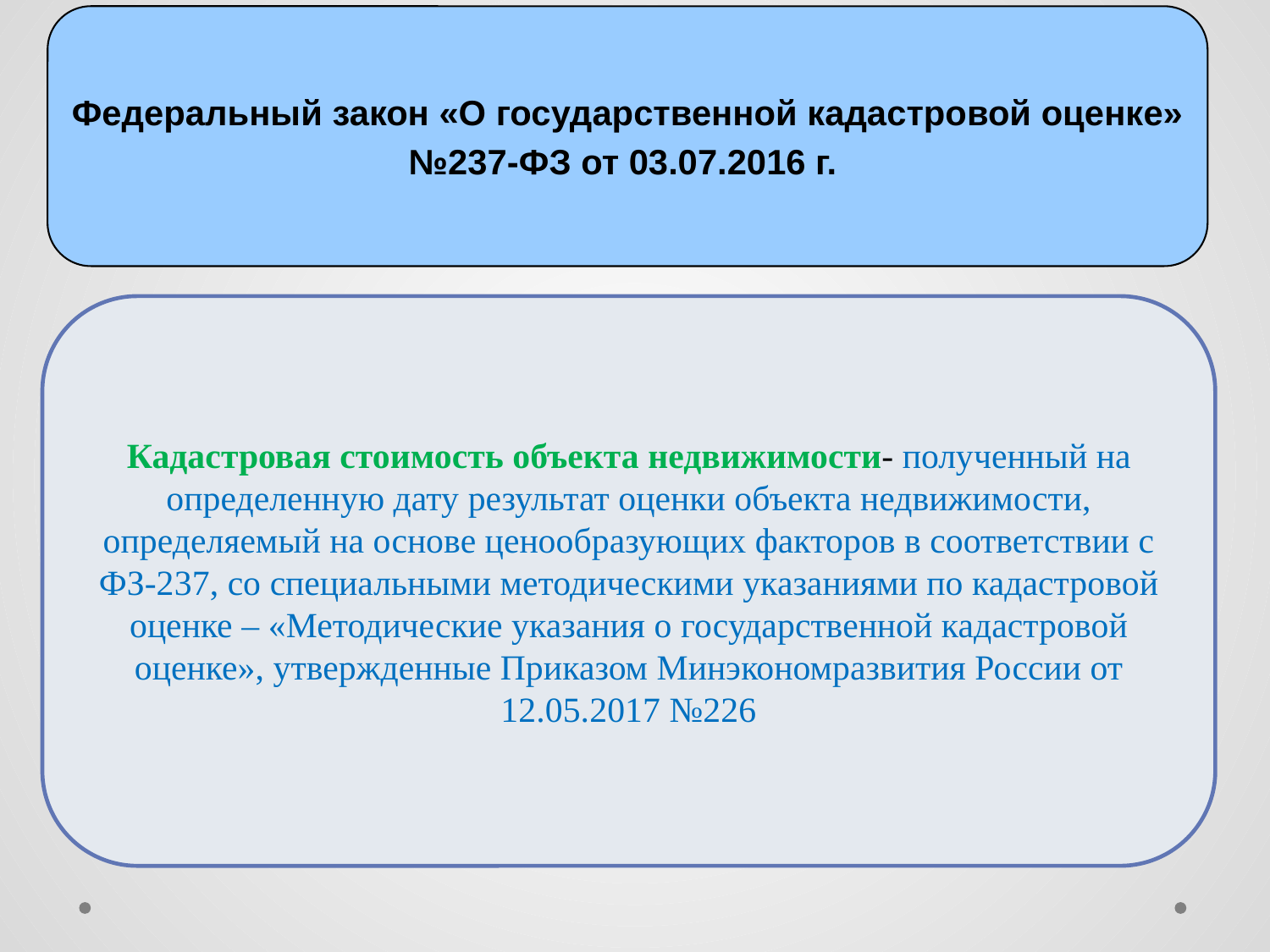

Федеральный закон «О государственной кадастровой оценке»
№237-ФЗ от 03.07.2016 г.
Кадастровая стоимость объекта недвижимости- полученный на определенную дату результат оценки объекта недвижимости, определяемый на основе ценообразующих факторов в соответствии с ФЗ-237, со специальными методическими указаниями по кадастровой оценке – «Методические указания о государственной кадастровой оценке», утвержденные Приказом Минэкономразвития России от 12.05.2017 №226